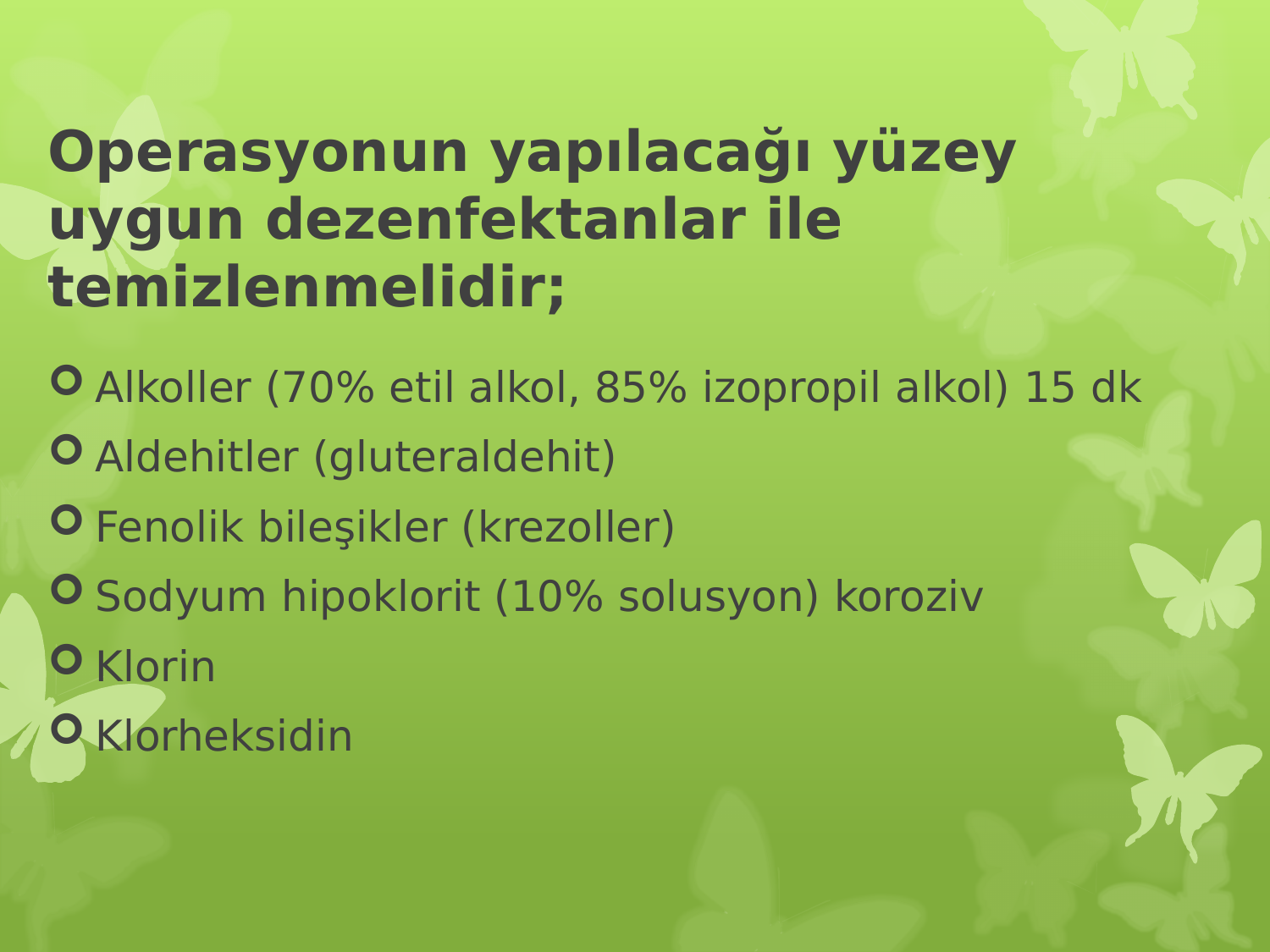

# Operasyonun yapılacağı yüzey uygun dezenfektanlar ile temizlenmelidir;
Alkoller (70% etil alkol, 85% izopropil alkol) 15 dk
Aldehitler (gluteraldehit)
Fenolik bileşikler (krezoller)
Sodyum hipoklorit (10% solusyon) koroziv
Klorin
Klorheksidin